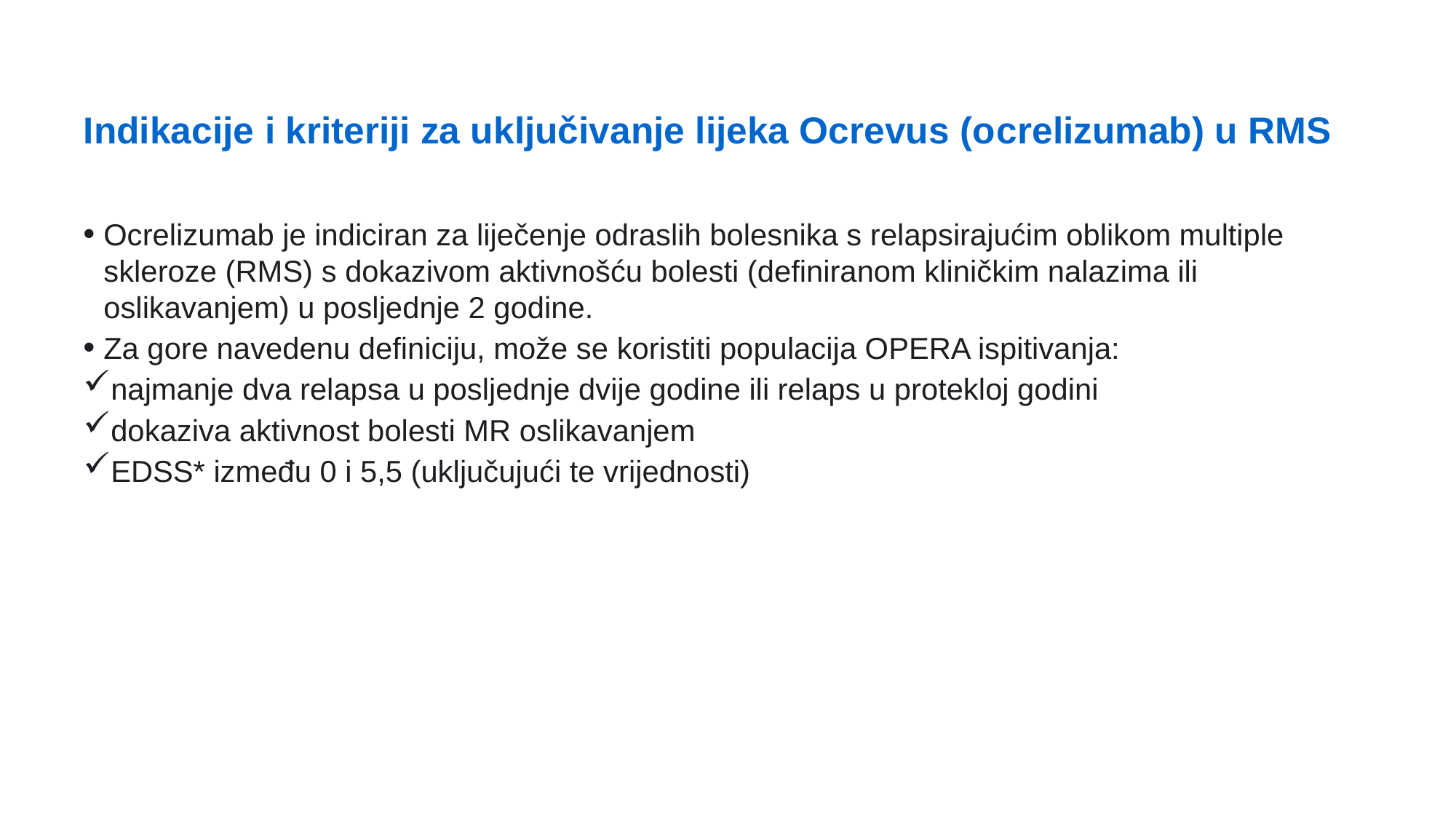

# Indikacije i kriteriji za uključivanje lijeka Ocrevus (ocrelizumab) u RMS

Ocrelizumab je indiciran za liječenje odraslih bolesnika s relapsirajućim oblikom multiple skleroze (RMS) s dokazivom aktivnošću bolesti (definiranom kliničkim nalazima ili oslikavanjem) u posljednje 2 godine.
Za gore navedenu definiciju, može se koristiti populacija OPERA ispitivanja:
najmanje dva relapsa u posljednje dvije godine ili relaps u protekloj godini
dokaziva aktivnost bolesti MR oslikavanjem
EDSS* između 0 i 5,5 (uključujući te vrijednosti)